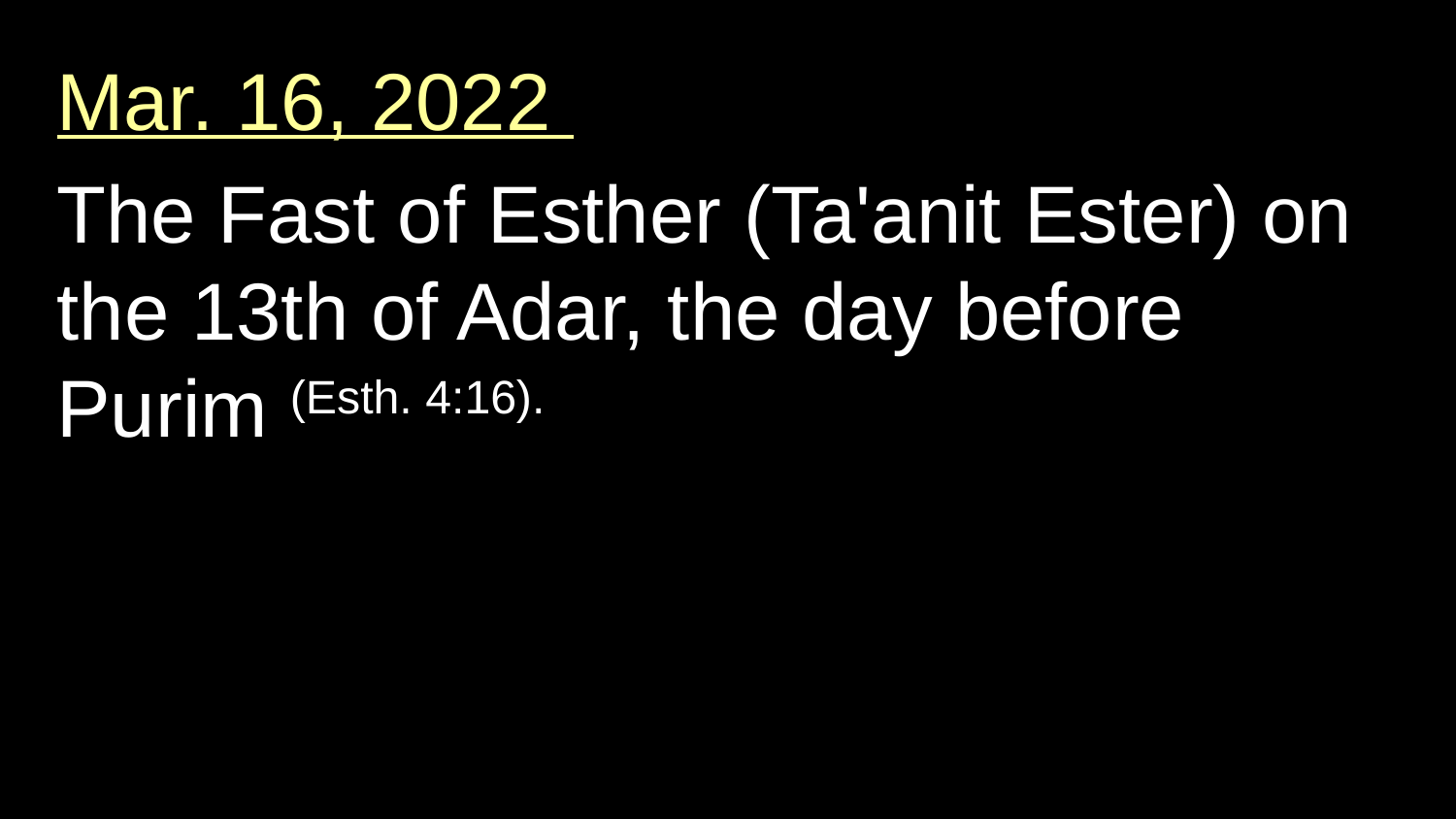

Mar. 16, 2022
The Fast of Esther (Ta'anit Ester) on the 13th of Adar, the day before Purim (Esth. 4:16).